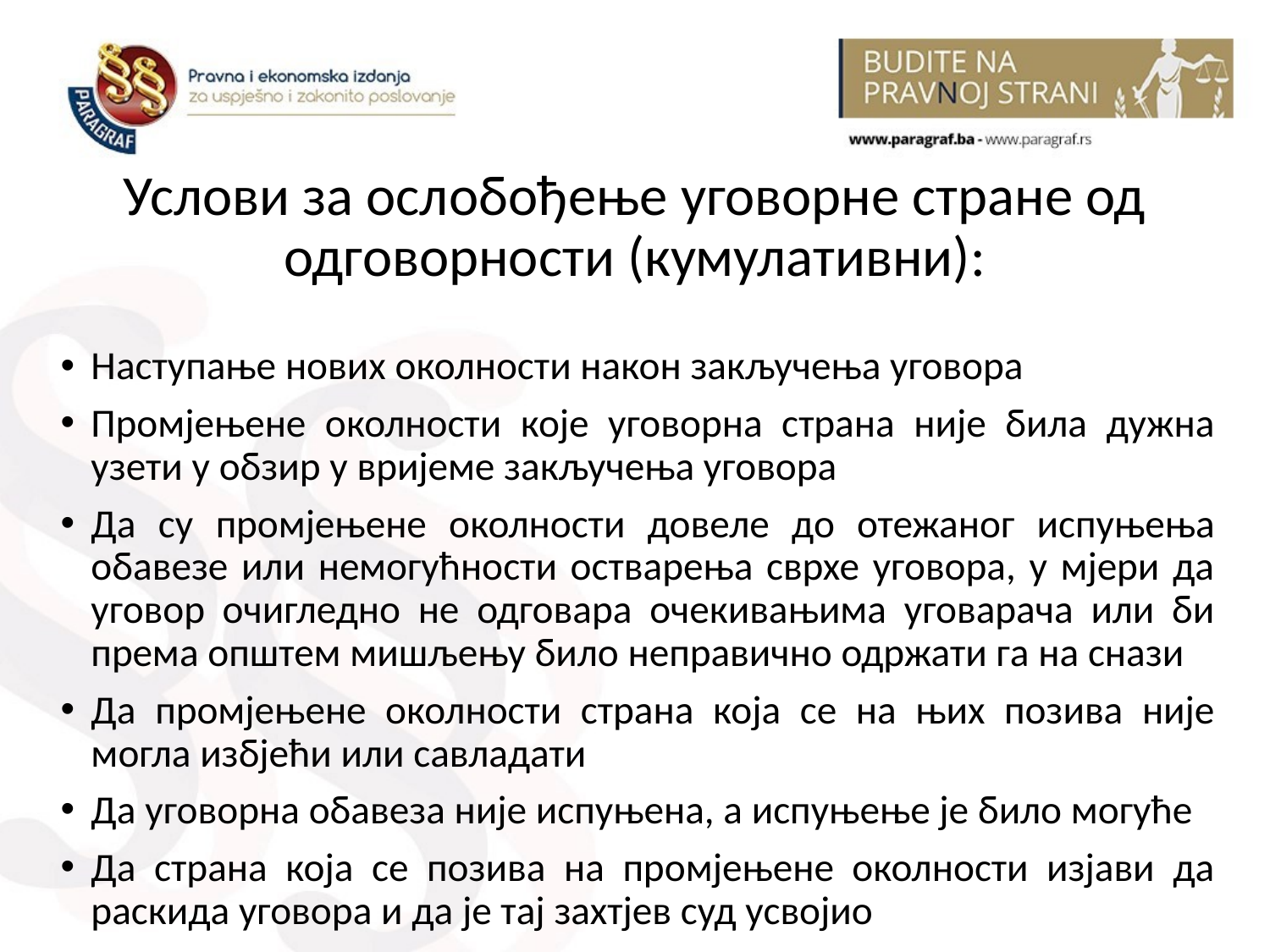

# Услови за ослобођење уговорне стране од одговорности (кумулативни):
Наступање нових околности након закључења уговора
Промјењене околности које уговорна страна није била дужна узети у обзир у вријеме закључења уговора
Да су промјењене околности довеле до отежаног испуњења обавезе или немогућности остварења сврхе уговора, у мјери да уговор очигледно не одговара очекивањима уговарача или би према општем мишљењу било неправично одржати га на снази
Да промјењене околности страна која се на њих позива није могла избјећи или савладати
Да уговорна обавеза није испуњена, а испуњење је било могуће
Да страна која се позива на промјењене околности изјави да раскида уговора и да је тај захтјев суд усвојио